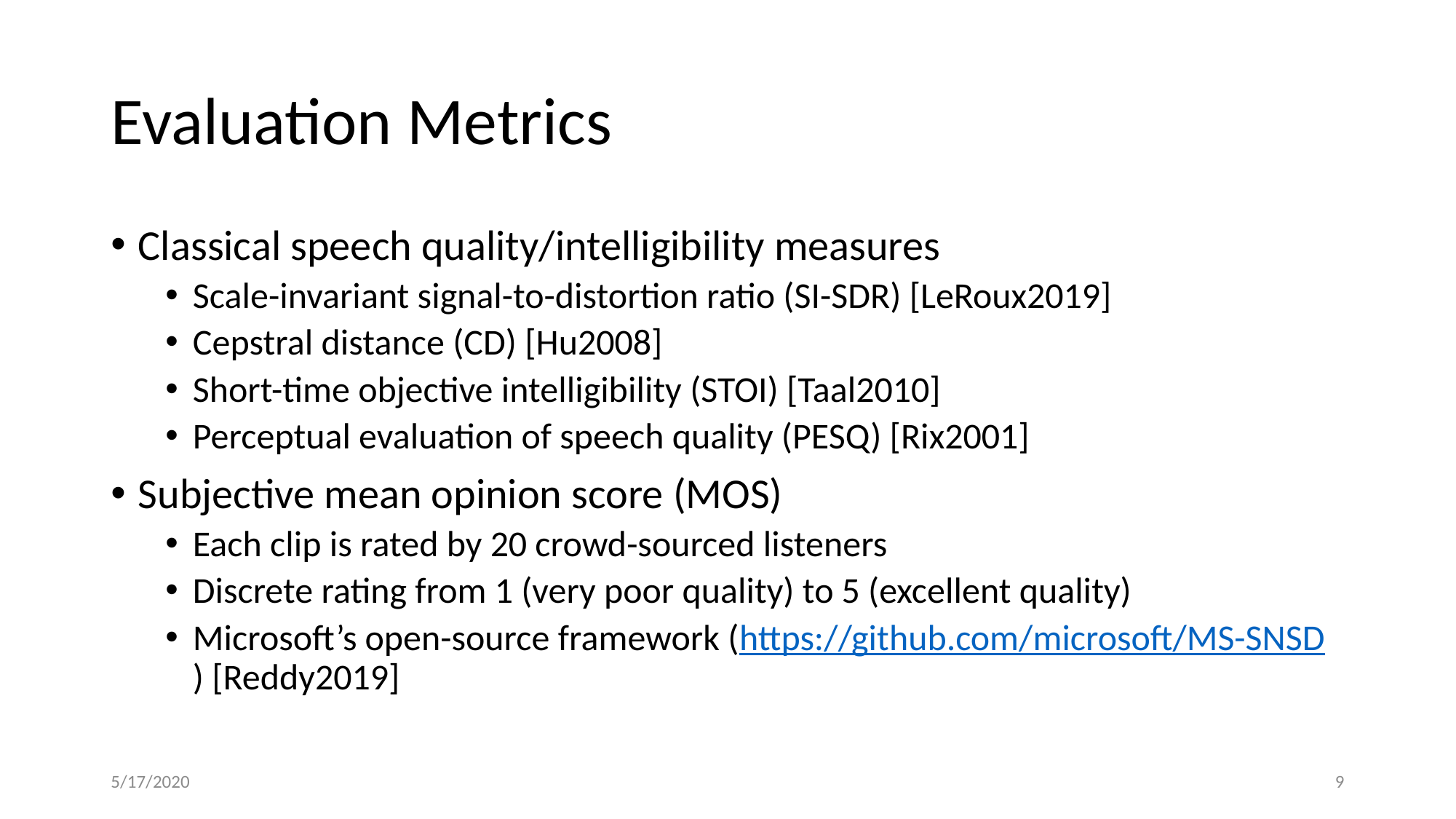

# Evaluation Metrics
Classical speech quality/intelligibility measures
Scale-invariant signal-to-distortion ratio (SI-SDR) [LeRoux2019]
Cepstral distance (CD) [Hu2008]
Short-time objective intelligibility (STOI) [Taal2010]
Perceptual evaluation of speech quality (PESQ) [Rix2001]
Subjective mean opinion score (MOS)
Each clip is rated by 20 crowd-sourced listeners
Discrete rating from 1 (very poor quality) to 5 (excellent quality)
Microsoft’s open-source framework (https://github.com/microsoft/MS-SNSD) [Reddy2019]
5/17/2020
9